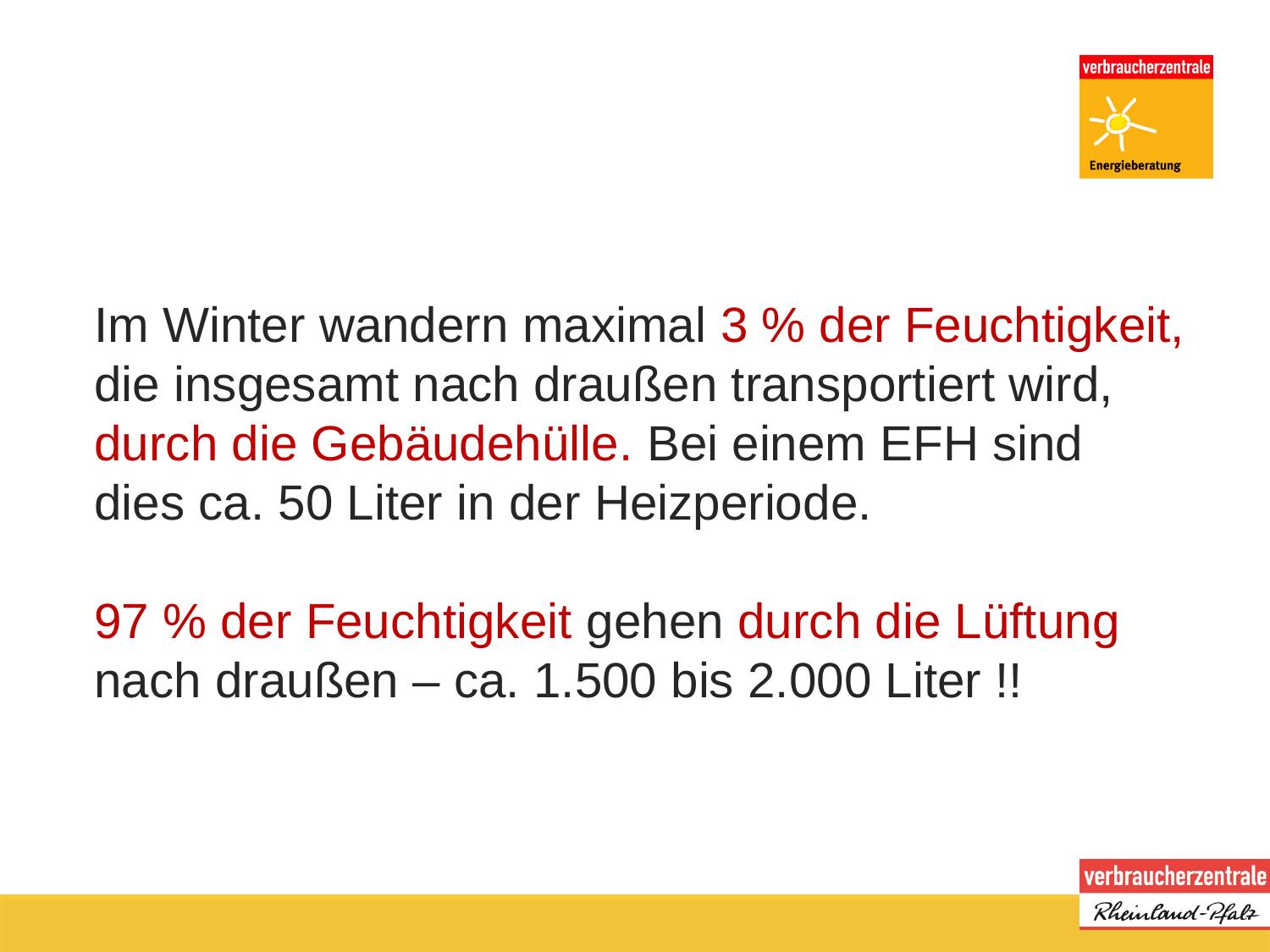

# Im Winter wandern maximal 3 % der Feuchtigkeit, die insgesamt nach draußen transportiert wird, durch die Gebäudehülle. Bei einem EFH sind dies ca. 50 Liter in der Heizperiode. 97 % der Feuchtigkeit gehen durch die Lüftung nach draußen – ca. 1.500 bis 2.000 Liter !!